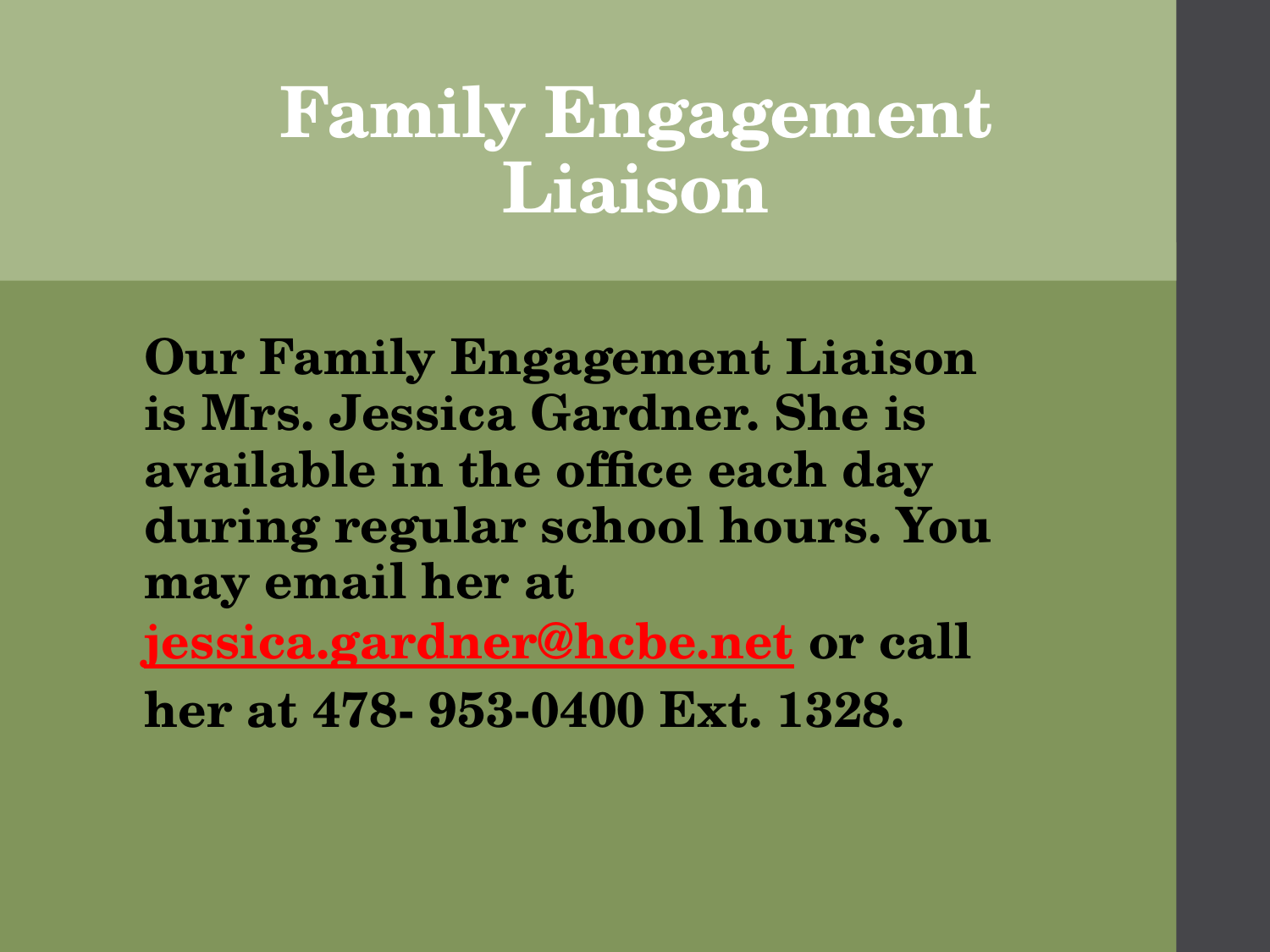

# Family Engagement Liaison

Our Family Engagement Liaison is Mrs. Jessica Gardner. She is available in the office each day during regular school hours. You may email her at jessica.gardner@hcbe.net or call her at 478- 953-0400 Ext. 1328.